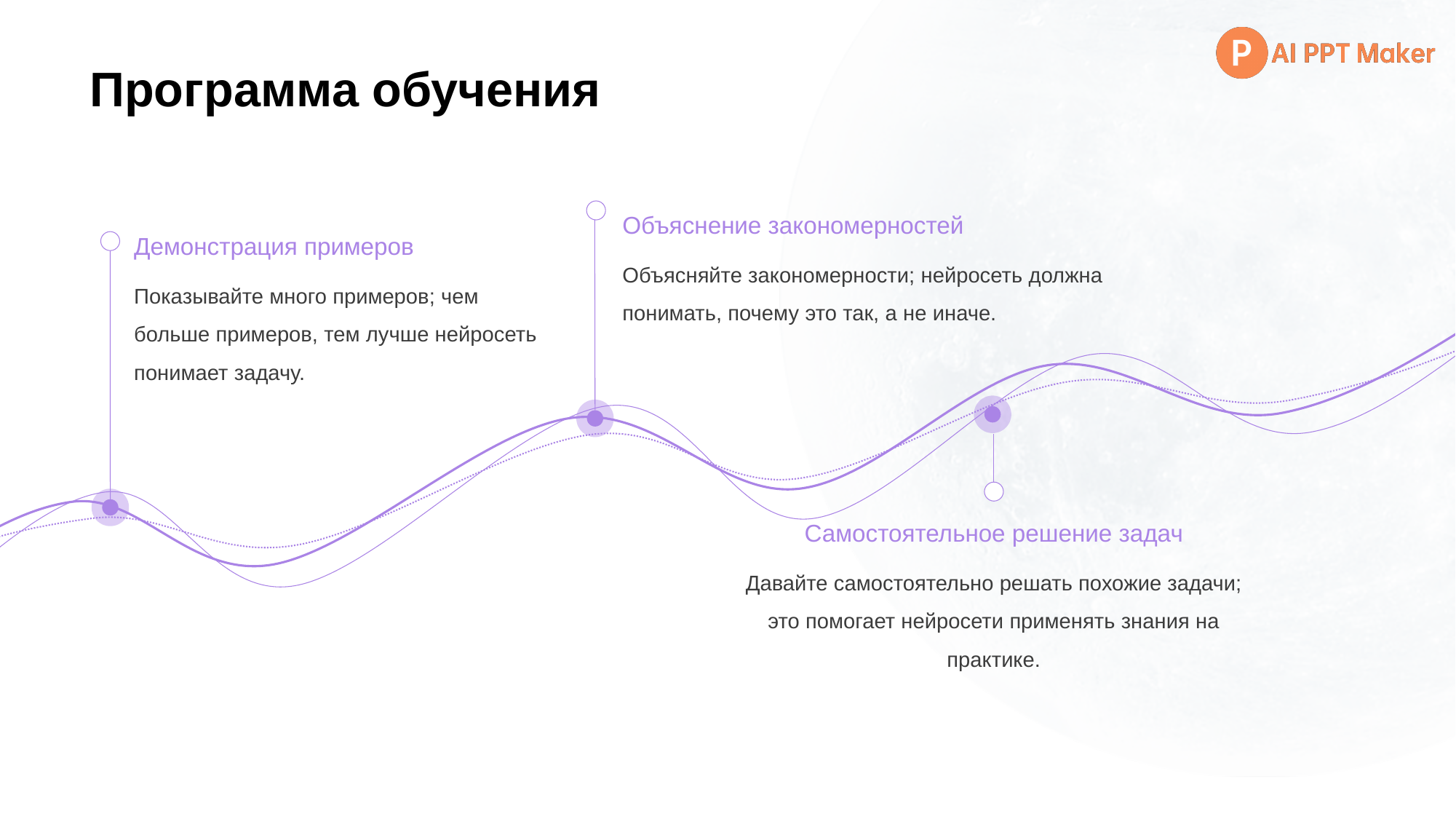

# Программа обучения

Объяснение закономерностей
Демонстрация примеров

Объясняйте закономерности; нейросеть должна понимать, почему это так, а не иначе.
Показывайте много примеров; чем больше примеров, тем лучше нейросеть понимает задачу.

Самостоятельное решение задач
Давайте самостоятельно решать похожие задачи; это помогает нейросети применять знания на практике.